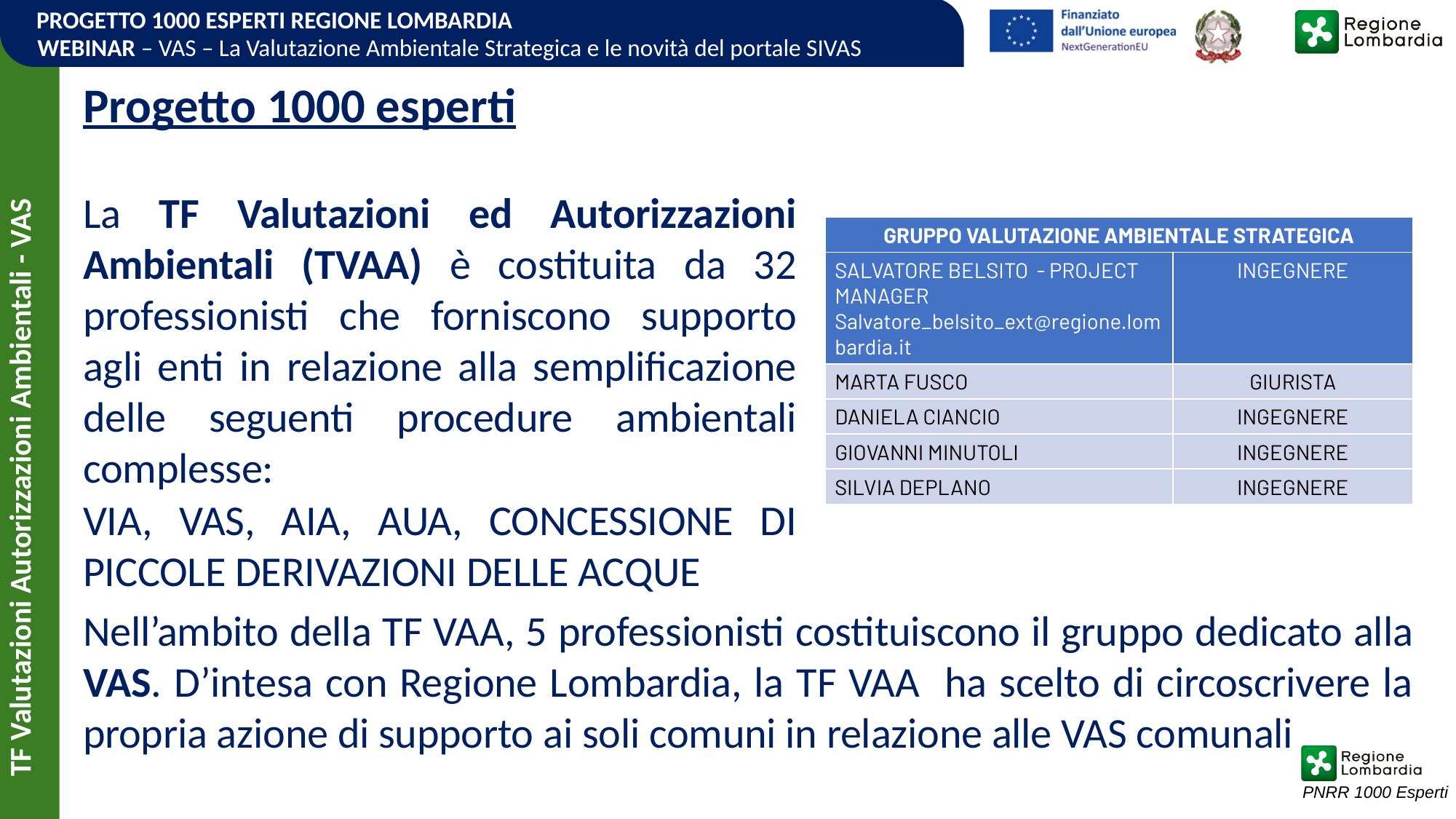

Progetto 1000 esperti

La TF Valutazioni ed Autorizzazioni Ambientali (TVAA) è costituita da 32 professionisti che forniscono supporto agli enti in relazione alla semplificazione delle seguenti procedure ambientali complesse:
VIA, VAS, AIA, AUA, CONCESSIONE DI PICCOLE DERIVAZIONI DELLE ACQUE
| GRUPPO VALUTAZIONE AMBIENTALE STRATEGICA | INGEGNERE​ |
| --- | --- |
| SALVATORE BELSITO - PROJECT MANAGER​ Salvatore\_belsito\_ext@regione.lombardia.it​ | INGEGNERE​ |
| MARTA FUSCO | GIURISTA |
| DANIELA CIANCIO | INGEGNERE​ |
| GIOVANNI MINUTOLI | INGEGNERE​ |
| SILVIA DEPLANO | INGEGNERE |
Nell’ambito della TF VAA, 5 professionisti costituiscono il gruppo dedicato alla VAS. D’intesa con Regione Lombardia, la TF VAA  ha scelto di circoscrivere la propria azione di supporto ai soli comuni in relazione alle VAS comunali